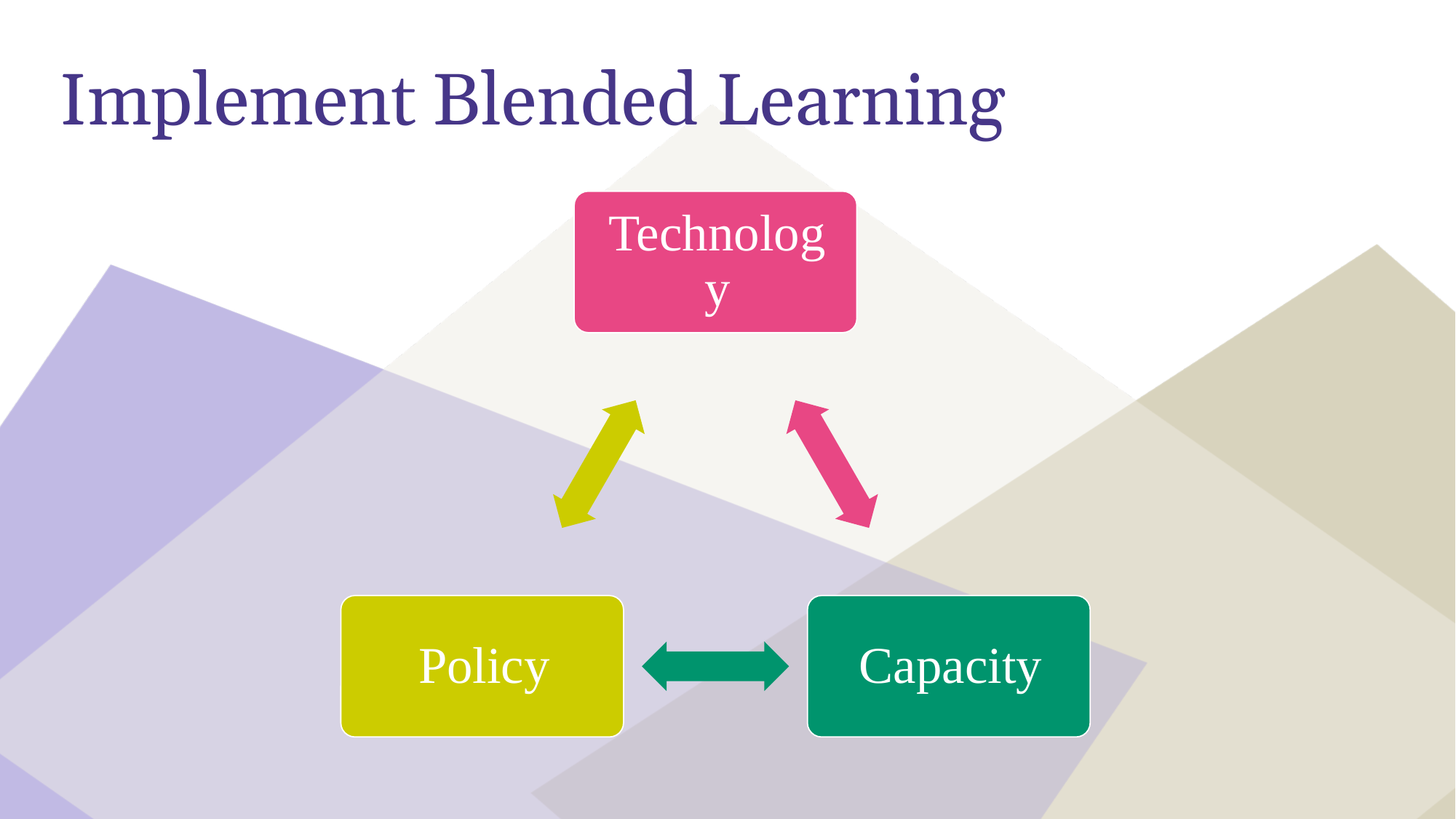

# Implement Blended Learning
Technology

Capacity

Policy